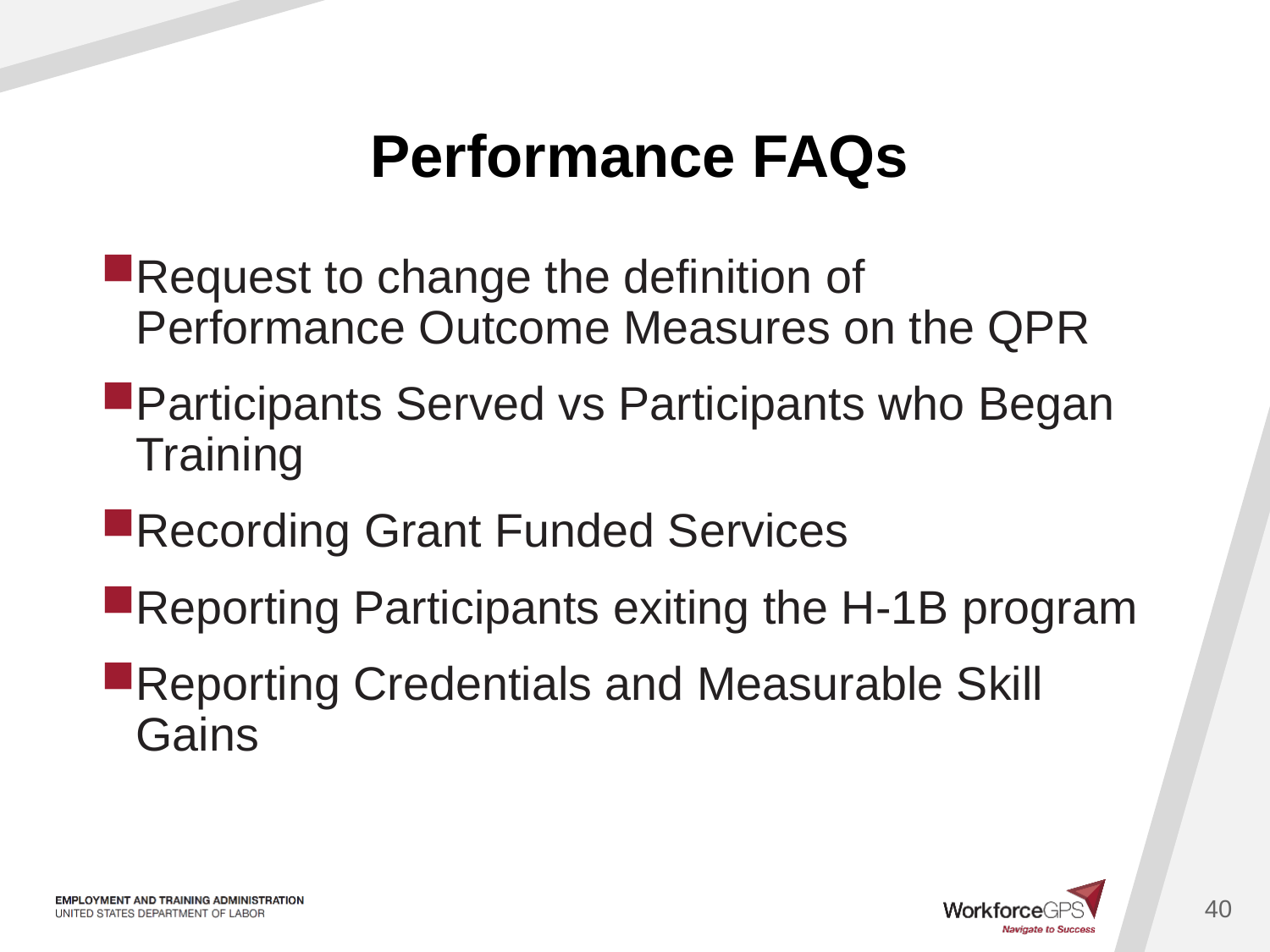

# Performance FAQs
Request to change the definition of Performance Outcome Measures on the QPR
Participants Served vs Participants who Began Training
Recording Grant Funded Services
Reporting Participants exiting the H-1B program
Reporting Credentials and Measurable Skill Gains

40